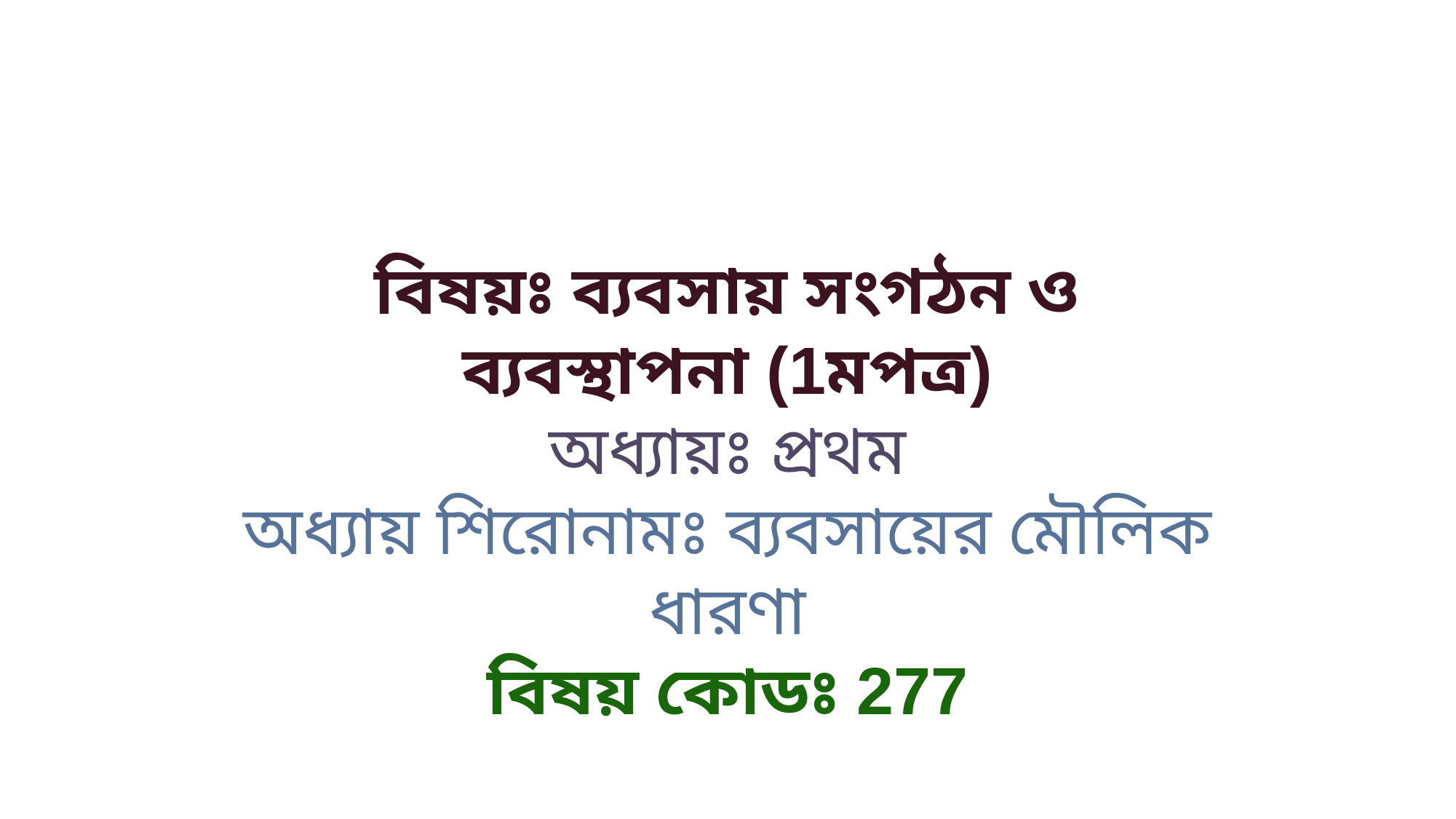

বিষয়ঃ ব্যবসায় সংগঠন ও ব্যবস্থাপনা (1মপত্র)
অধ্যায়ঃ প্রথম
অধ্যায় শিরোনামঃ ব্যবসায়ের মৌলিক ধারণা
বিষয় কোডঃ 277